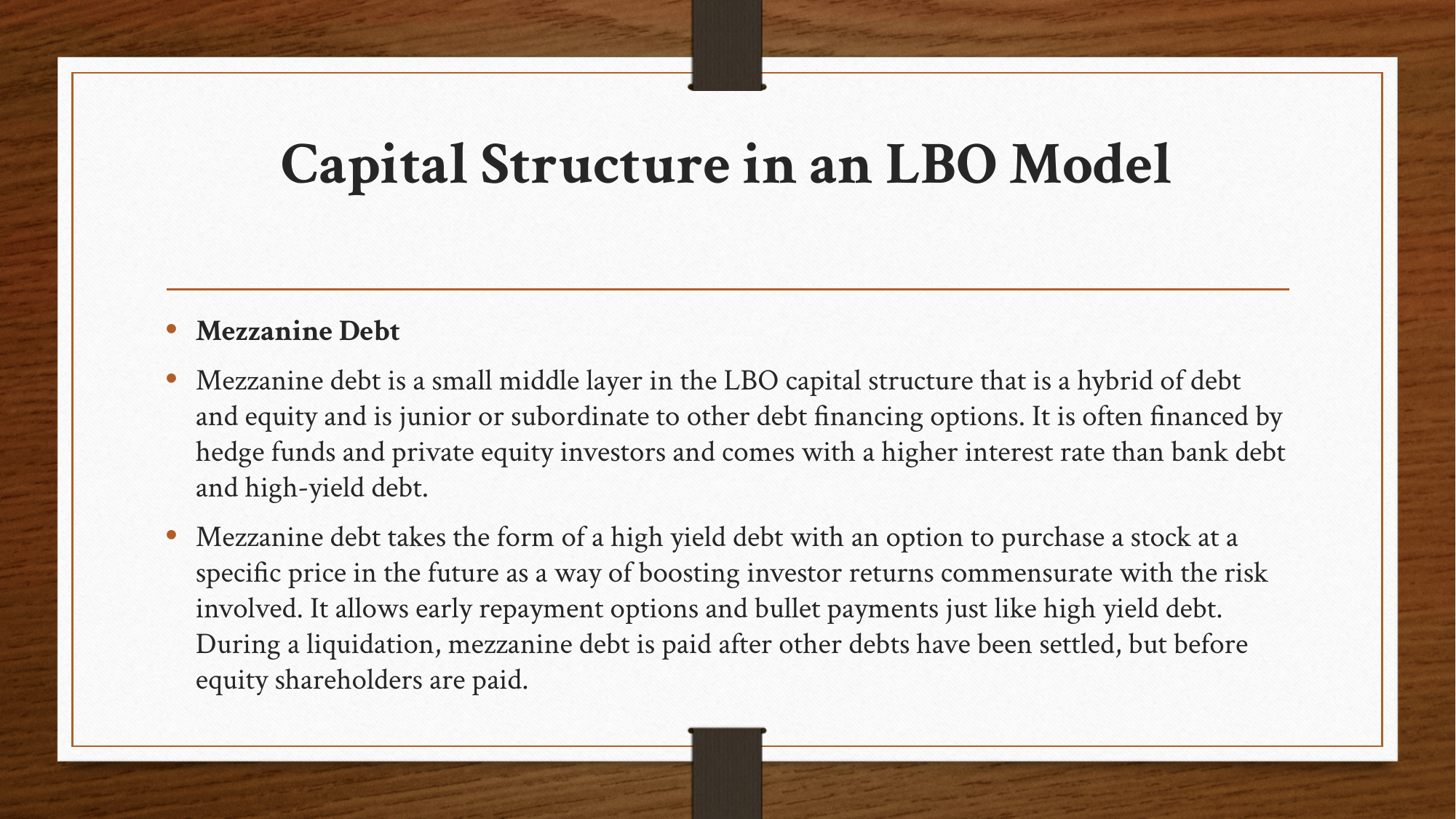

# Capital Structure in an LBO Model
Mezzanine Debt
Mezzanine debt is a small middle layer in the LBO capital structure that is a hybrid of debt and equity and is junior or subordinate to other debt financing options. It is often financed by hedge funds and private equity investors and comes with a higher interest rate than bank debt and high-yield debt.
Mezzanine debt takes the form of a high yield debt with an option to purchase a stock at a specific price in the future as a way of boosting investor returns commensurate with the risk involved. It allows early repayment options and bullet payments just like high yield debt. During a liquidation, mezzanine debt is paid after other debts have been settled, but before equity shareholders are paid.